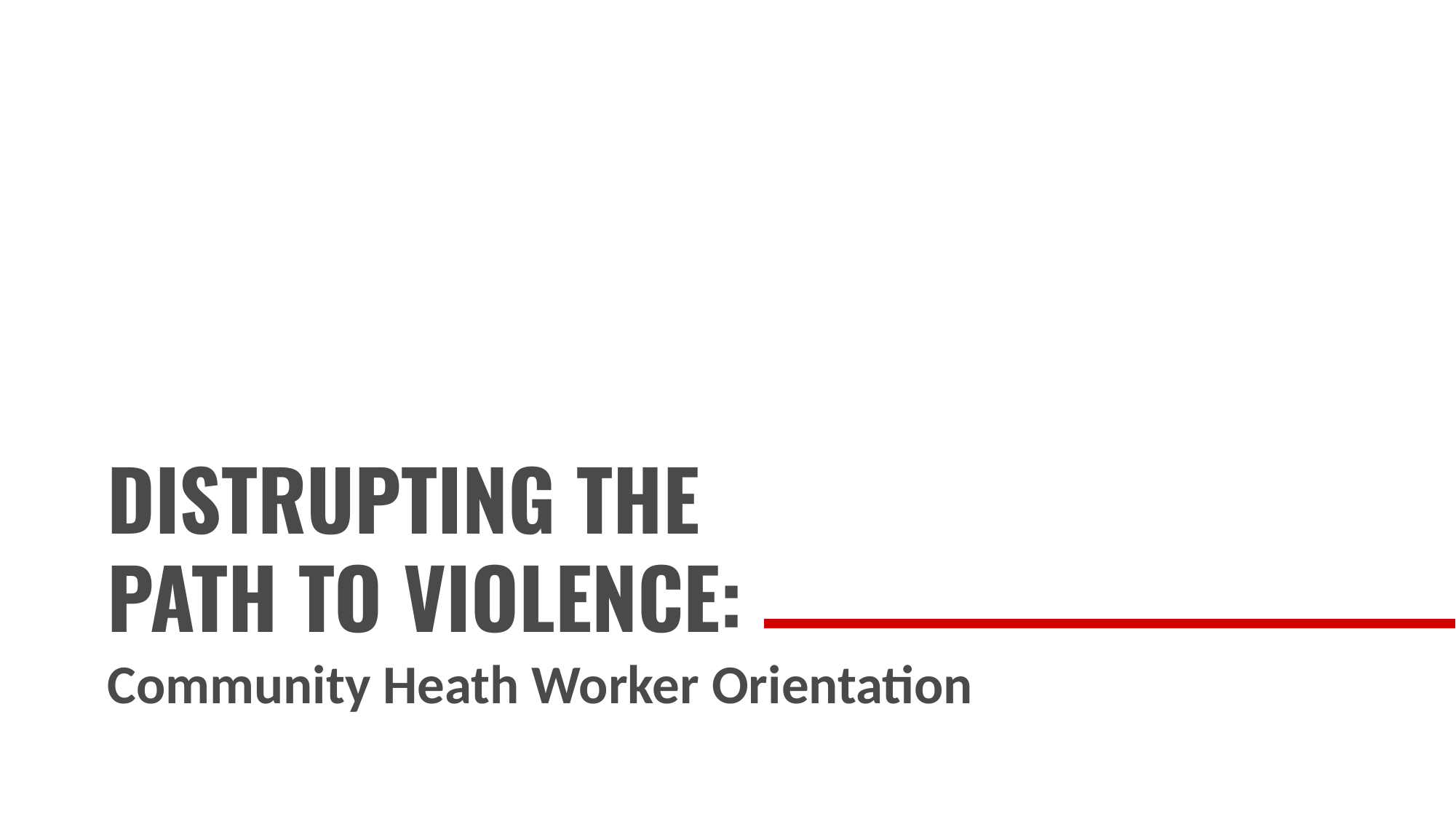

DISTRUPTING THE
PATH TO VIOLENCE:
Community Heath Worker Orientation